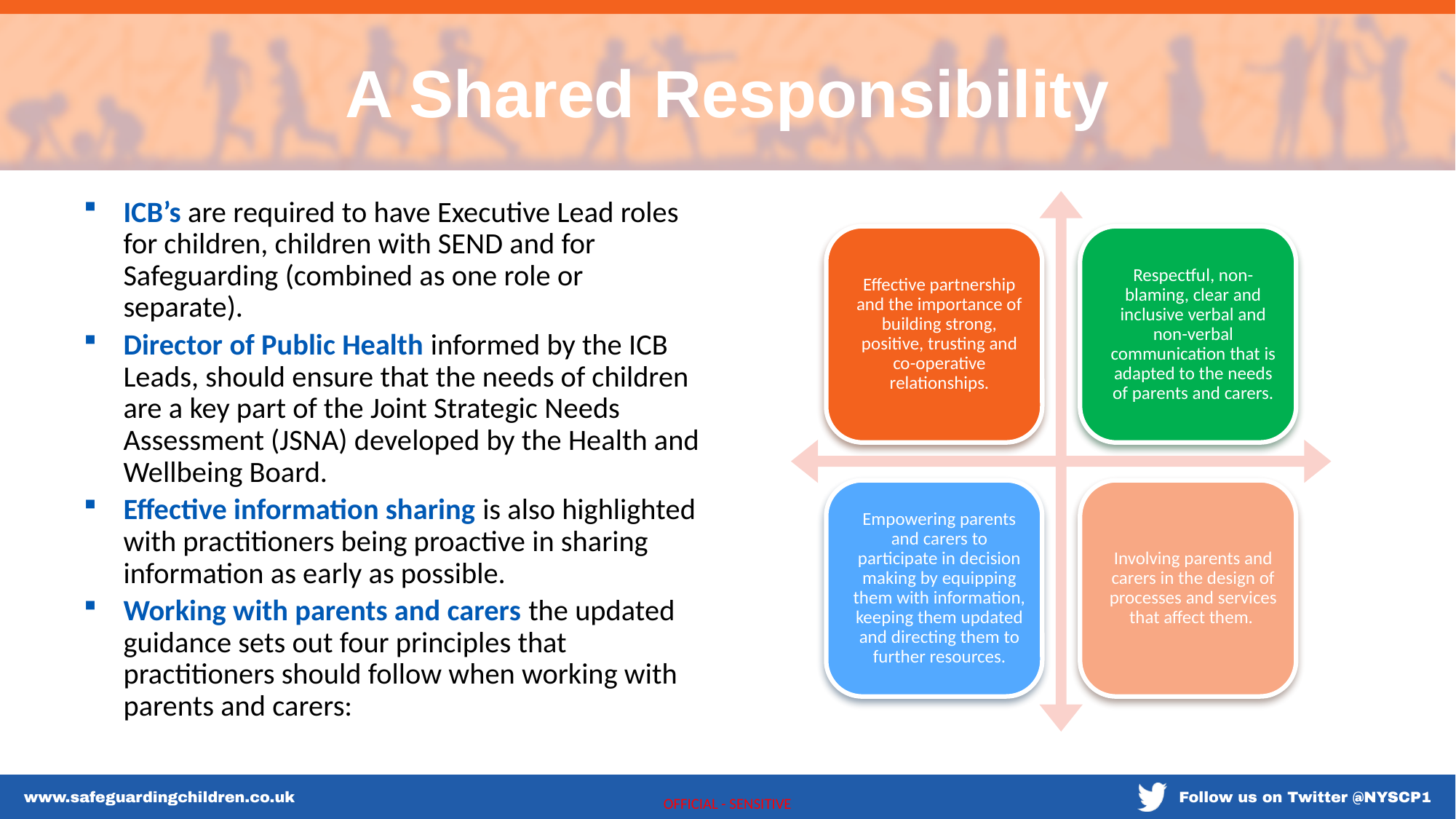

# A Shared Responsibility
ICB’s are required to have Executive Lead roles for children, children with SEND and for Safeguarding (combined as one role or separate).
Director of Public Health informed by the ICB Leads, should ensure that the needs of children are a key part of the Joint Strategic Needs Assessment (JSNA) developed by the Health and Wellbeing Board.
Effective information sharing is also highlighted with practitioners being proactive in sharing information as early as possible.
Working with parents and carers the updated guidance sets out four principles that practitioners should follow when working with parents and carers:
Effective partnership and the importance of building strong, positive, trusting and co-operative relationships.
Respectful, non-blaming, clear and inclusive verbal and non-verbal communication that is adapted to the needs of parents and carers.
Empowering parents and carers to participate in decision making by equipping them with information, keeping them updated and directing them to further resources.
Involving parents and carers in the design of processes and services that affect them.